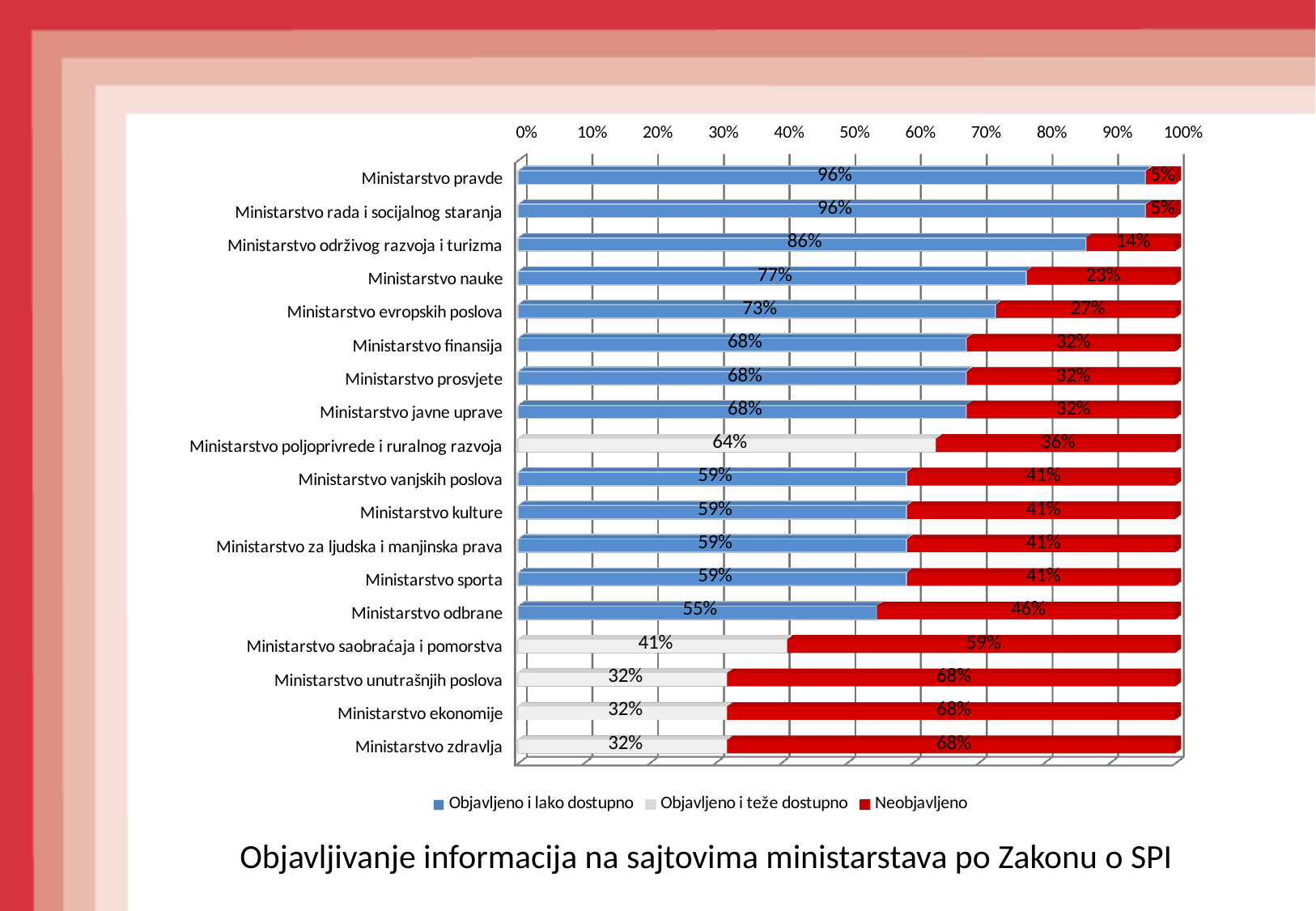

[unsupported chart]

Objavljivanje informacija na sajtovima ministarstava po Zakonu o SPI